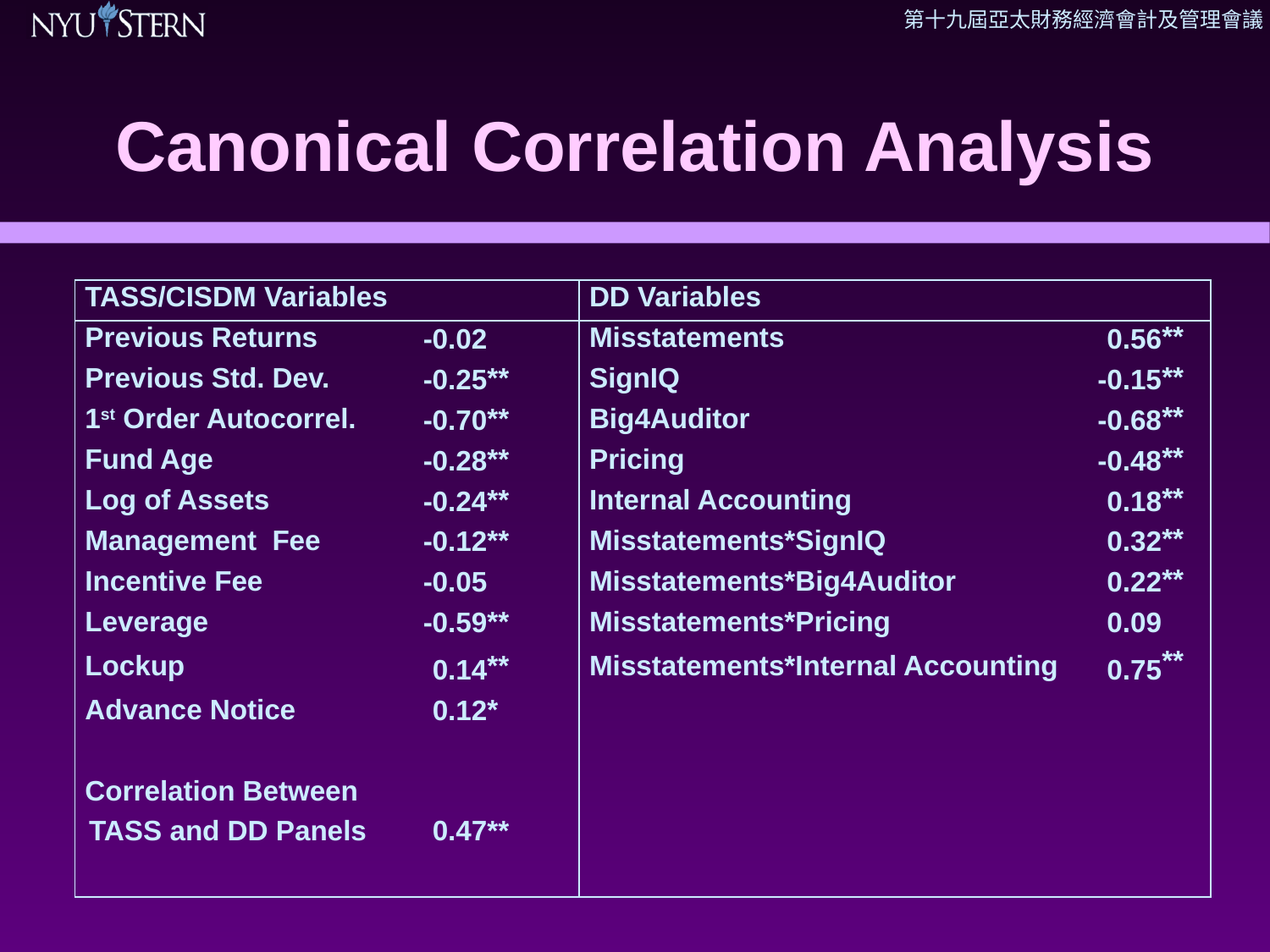

# Canonical Correlation Analysis
| TASS/CISDM Variables |  |  | DD Variables |  |  |
| --- | --- | --- | --- | --- | --- |
| Previous Returns | -0.02 |  | Misstatements | 0.56 | \*\* |
| Previous Std. Dev. | -0.25 | \*\* | SignIQ | -0.15 | \*\* |
| 1st Order Autocorrel. | -0.70 | \*\* | Big4Auditor | -0.68 | \*\* |
| Fund Age | -0.28 | \*\* | Pricing | -0.48 | \*\* |
| Log of Assets | -0.24 | \*\* | Internal Accounting | 0.18 | \*\* |
| Management Fee | -0.12 | \*\* | Misstatements\*SignIQ | 0.32 | \*\* |
| Incentive Fee | -0.05 |  | Misstatements\*Big4Auditor | 0.22 | \*\* |
| Leverage | -0.59 | \*\* | Misstatements\*Pricing | 0.09 |  |
| Lockup | 0.14 | \*\* | Misstatements\*Internal Accounting | 0.75 | \*\* |
| Advance Notice | 0.12 | \* |  |  |  |
|  |  |  |  |  |  |
| Correlation Between |  |  |  |  |  |
| TASS and DD Panels | 0.47 | \*\* |  |  |  |
|  |  |  |  |  |  |